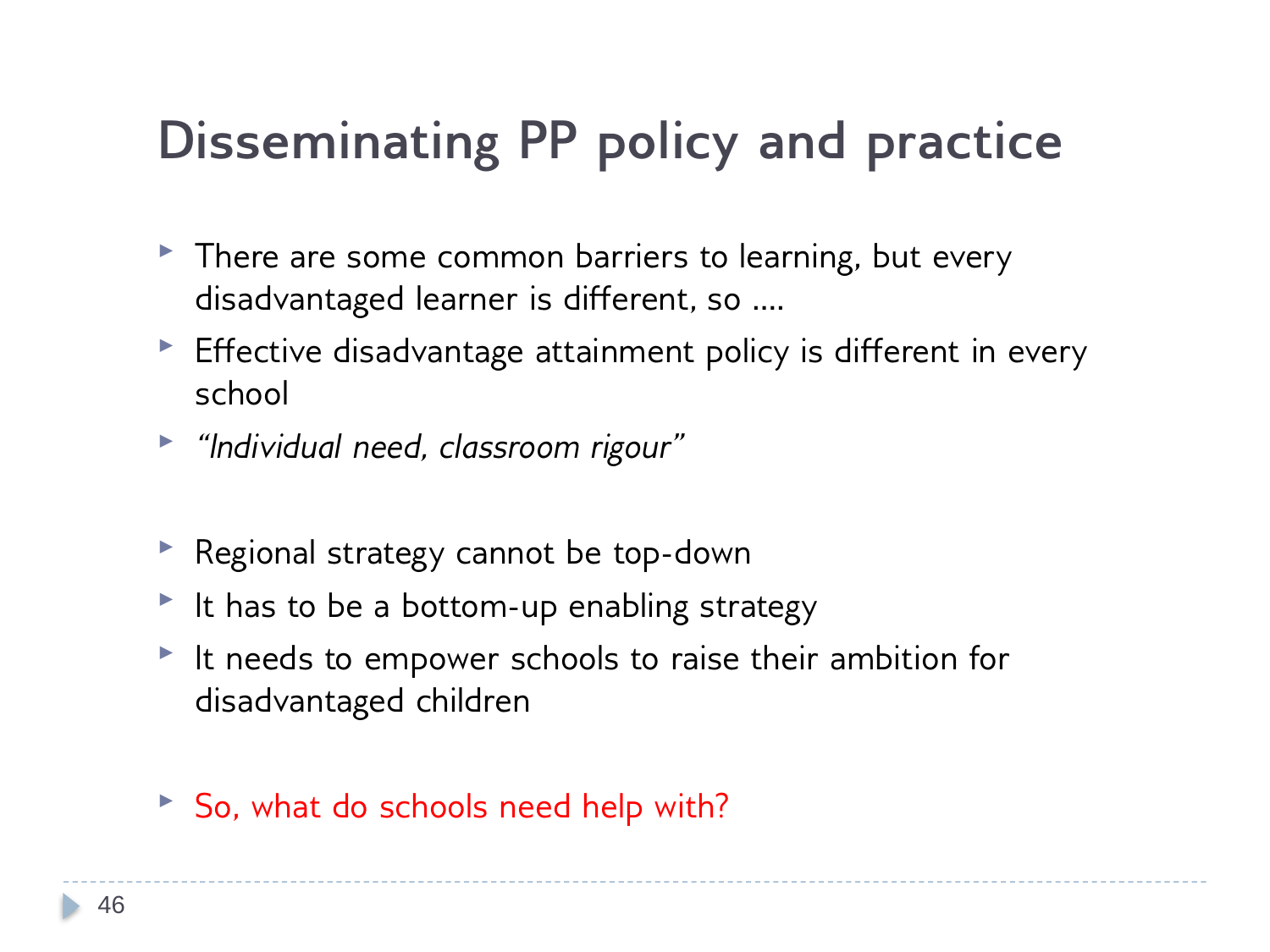

Disseminating PP policy and practice
There are some common barriers to learning, but every disadvantaged learner is different, so ….
Effective disadvantage attainment policy is different in every school
“Individual need, classroom rigour”

Regional strategy cannot be top-down
It has to be a bottom-up enabling strategy
It needs to empower schools to raise their ambition for disadvantaged children

So, what do schools need help with?

46